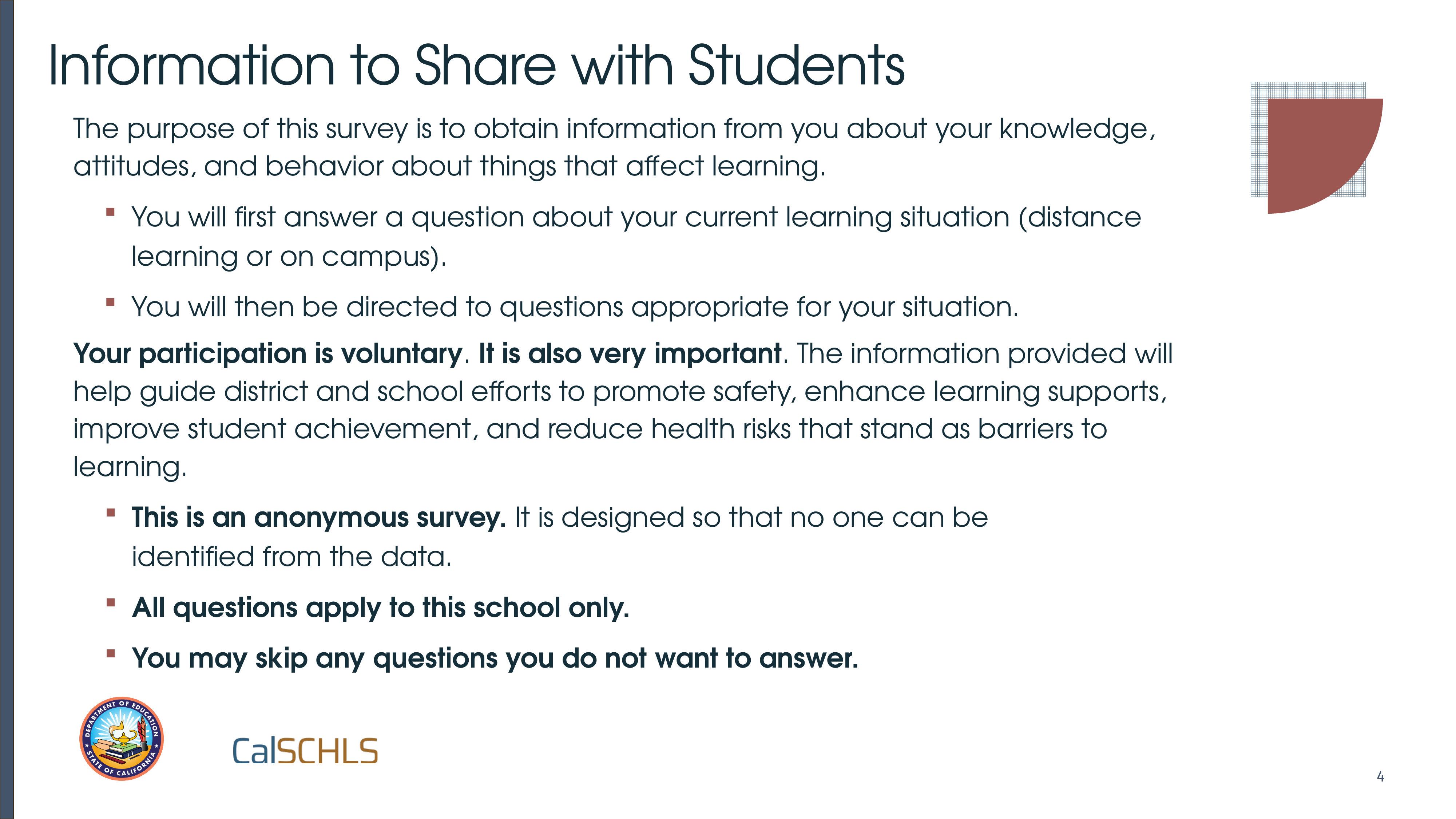

Information to Share with Students
The purpose of this survey is to obtain information from you about your knowledge, attitudes, and behavior about things that affect learning.
You will first answer a question about your current learning situation (distance learning or on campus).
You will then be directed to questions appropriate for your situation.
Your participation is voluntary. It is also very important. The information provided will help guide district and school efforts to promote safety, enhance learning supports, improve student achievement, and reduce health risks that stand as barriers to learning.
This is an anonymous survey. It is designed so that no one can be identified from the data.
All questions apply to this school only.
You may skip any questions you do not want to answer.
4